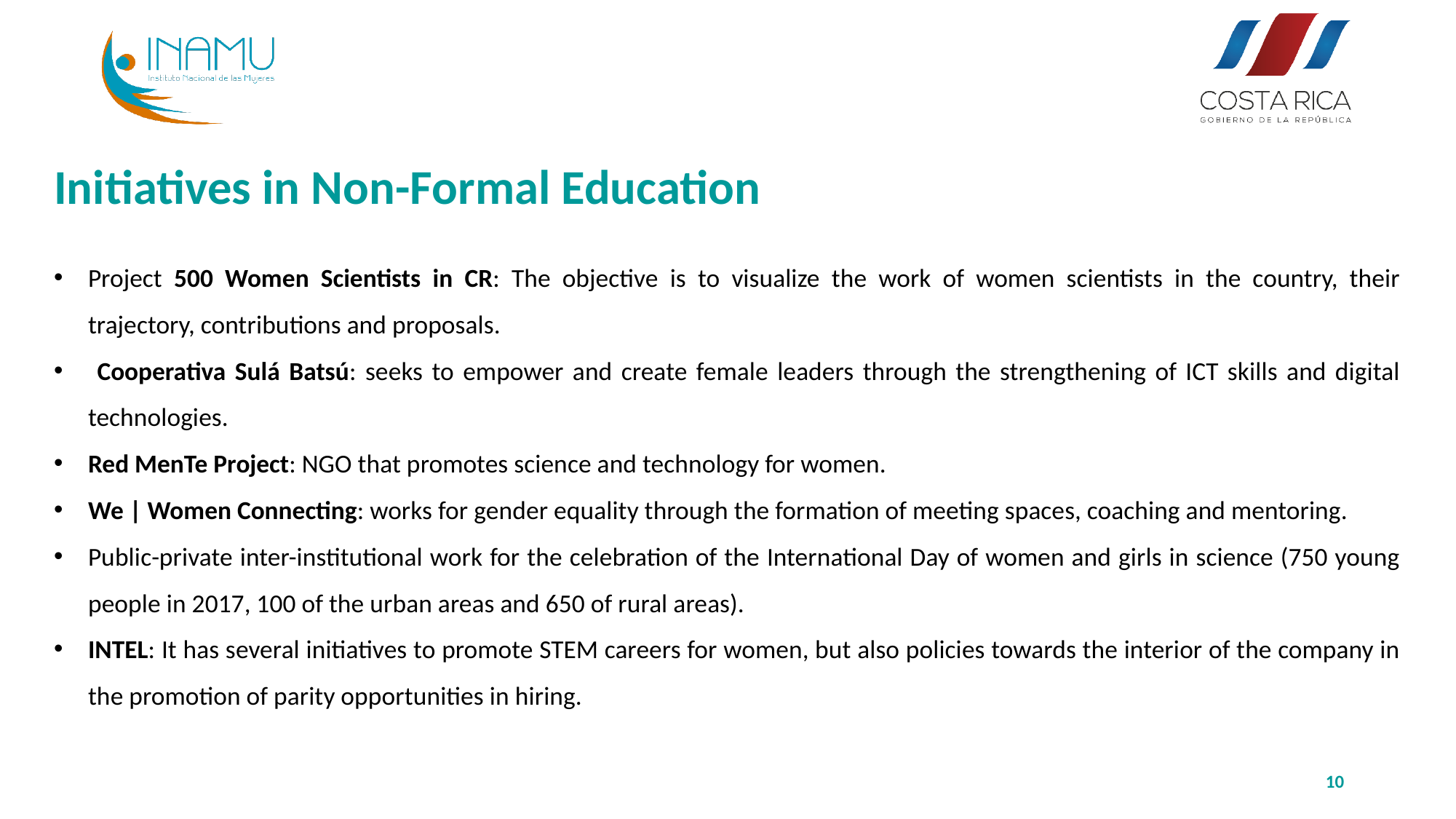

Initiatives in Non-Formal Education
Project 500 Women Scientists in CR: The objective is to visualize the work of women scientists in the country, their trajectory, contributions and proposals.
 Cooperativa Sulá Batsú: seeks to empower and create female leaders through the strengthening of ICT skills and digital technologies.
Red MenTe Project: NGO that promotes science and technology for women.
We | Women Connecting: works for gender equality through the formation of meeting spaces, coaching and mentoring.
Public-private inter-institutional work for the celebration of the International Day of women and girls in science (750 young people in 2017, 100 of the urban areas and 650 of rural areas).
INTEL: It has several initiatives to promote STEM careers for women, but also policies towards the interior of the company in the promotion of parity opportunities in hiring.
10